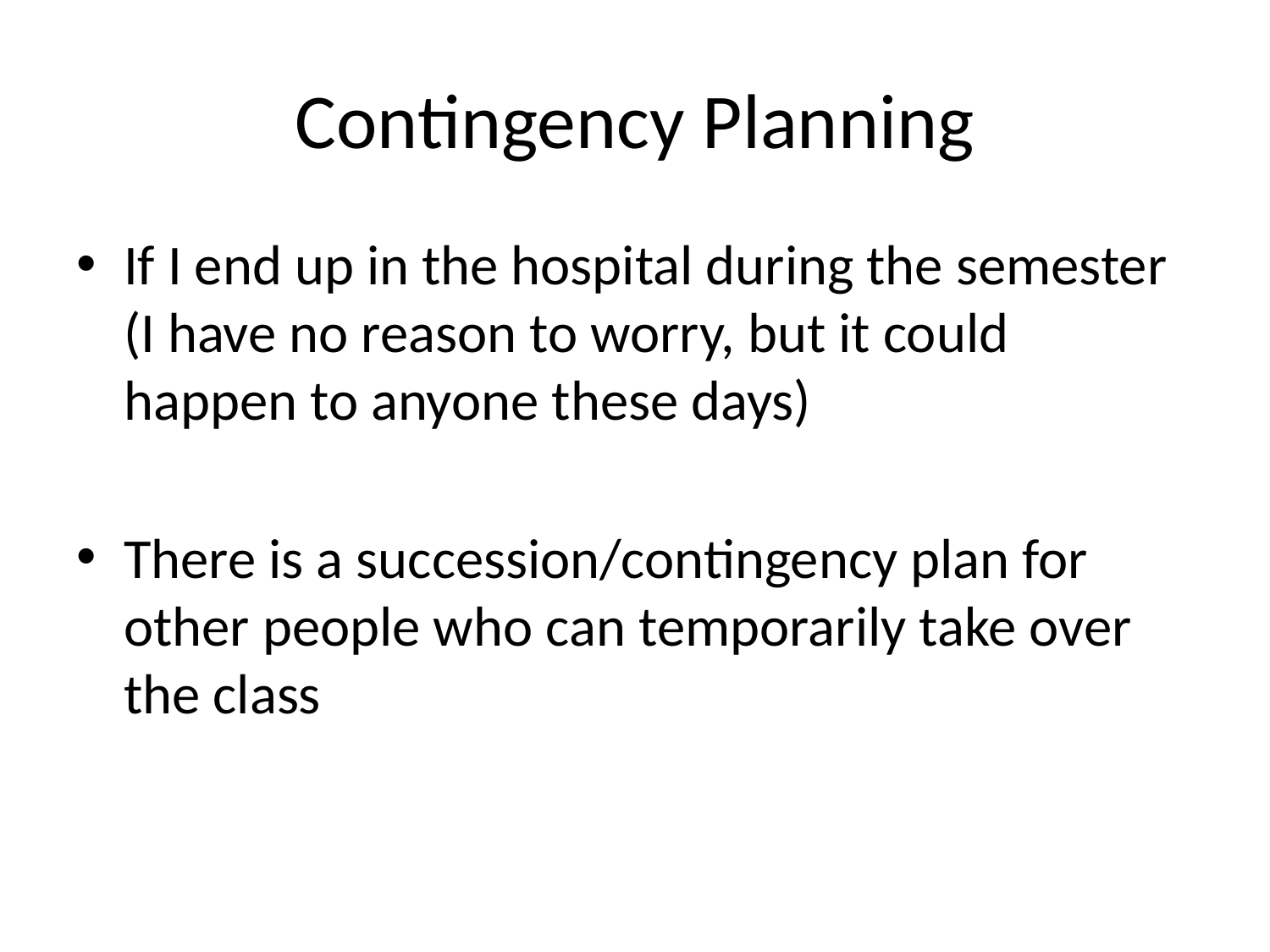

# Contingency Planning
If I end up in the hospital during the semester (I have no reason to worry, but it could happen to anyone these days)

There is a succession/contingency plan for other people who can temporarily take over the class